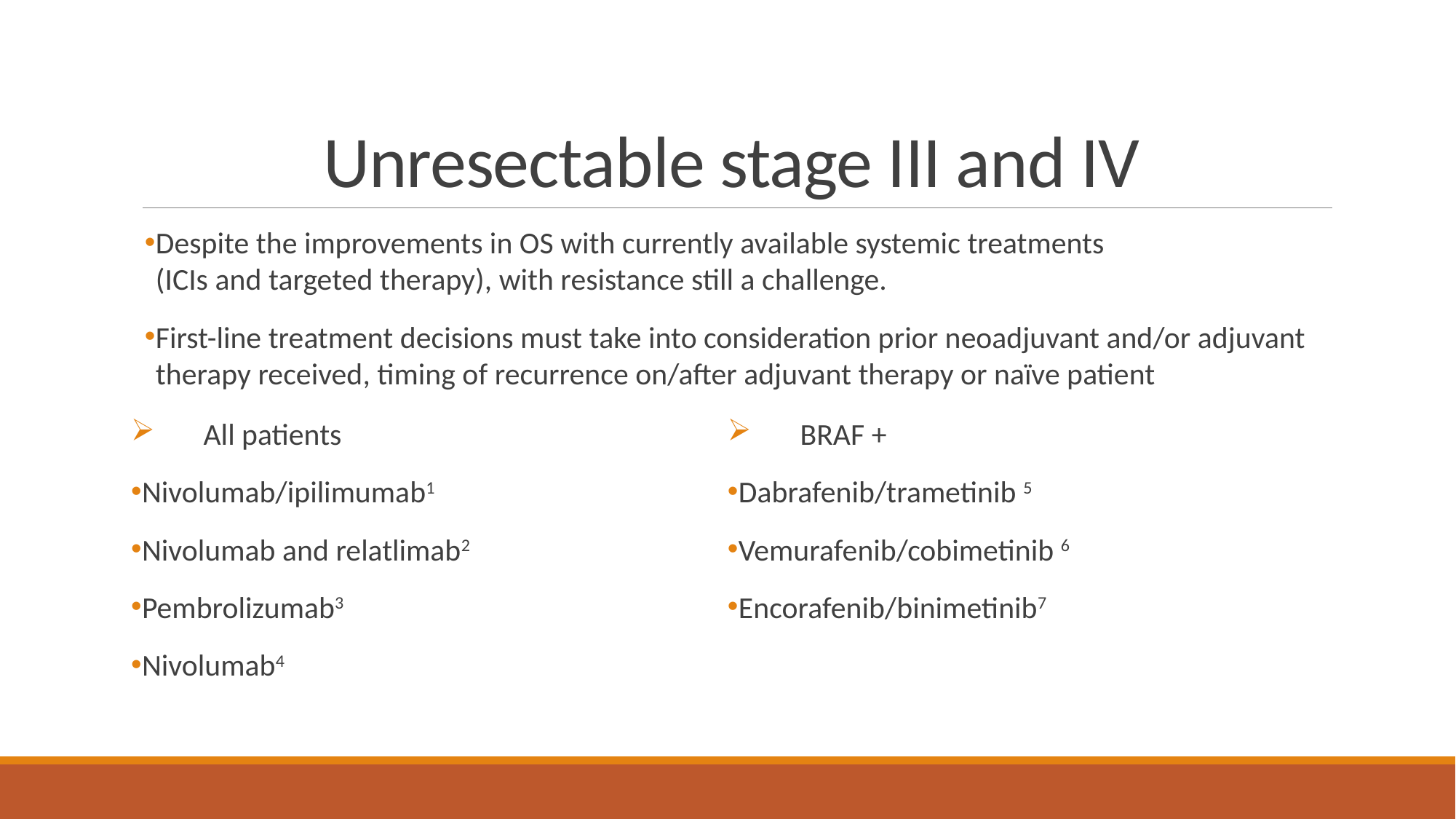

# Unresectable stage III and IV
Despite the improvements in OS with currently available systemic treatments                                 (ICIs and targeted therapy), with resistance still a challenge.
First-line treatment decisions must take into consideration prior neoadjuvant and/or adjuvant therapy received, timing of recurrence on/after adjuvant therapy or naïve patient
       All patients
Nivolumab/ipilimumab1
Nivolumab and relatlimab2
Pembrolizumab3
Nivolumab4
       BRAF +
Dabrafenib/trametinib 5
Vemurafenib/cobimetinib 6
Encorafenib/binimetinib7